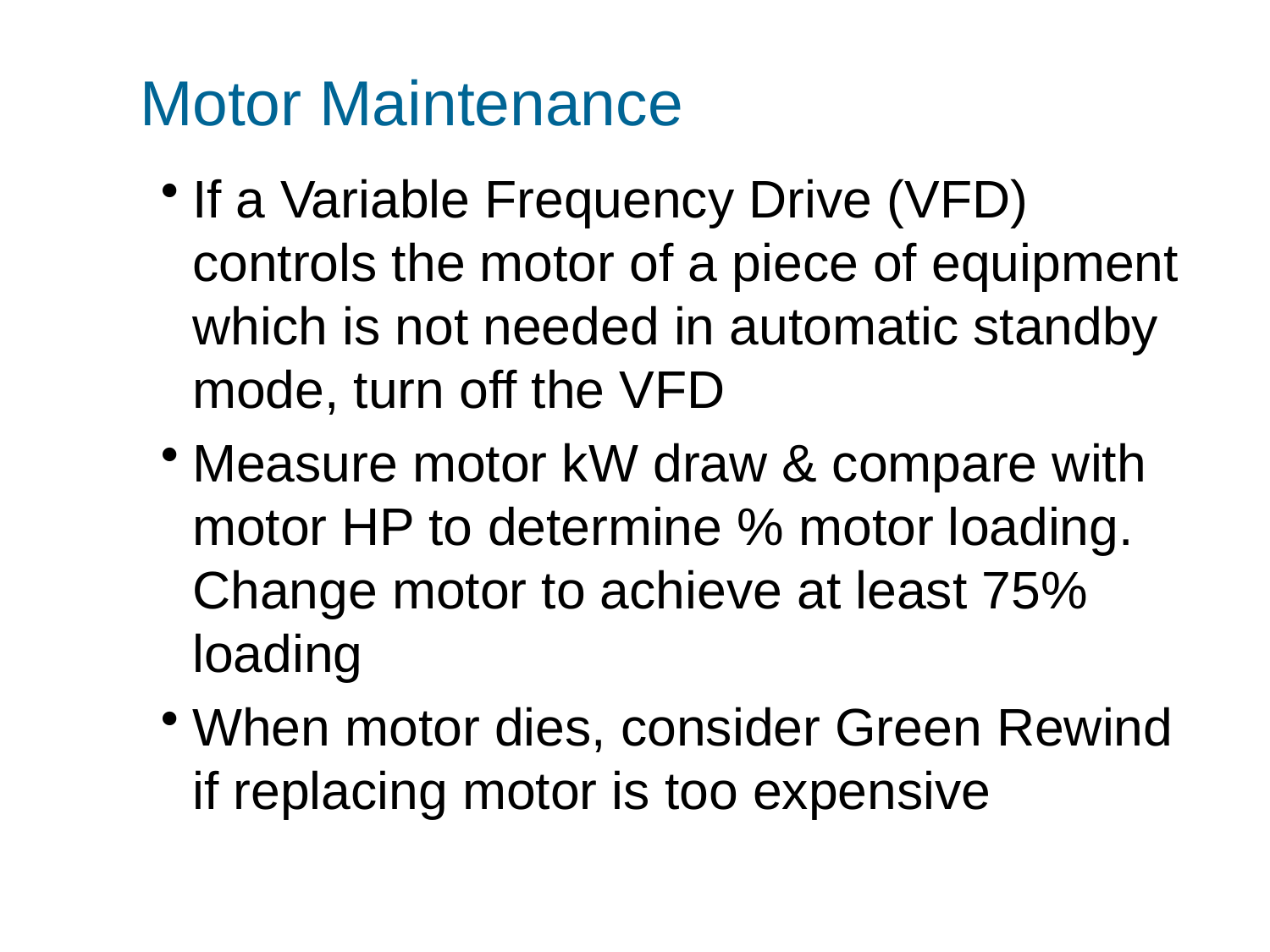

# Motor Maintenance
If a Variable Frequency Drive (VFD) controls the motor of a piece of equipment which is not needed in automatic standby mode, turn off the VFD
Measure motor kW draw & compare with motor HP to determine % motor loading. Change motor to achieve at least 75% loading
When motor dies, consider Green Rewind if replacing motor is too expensive